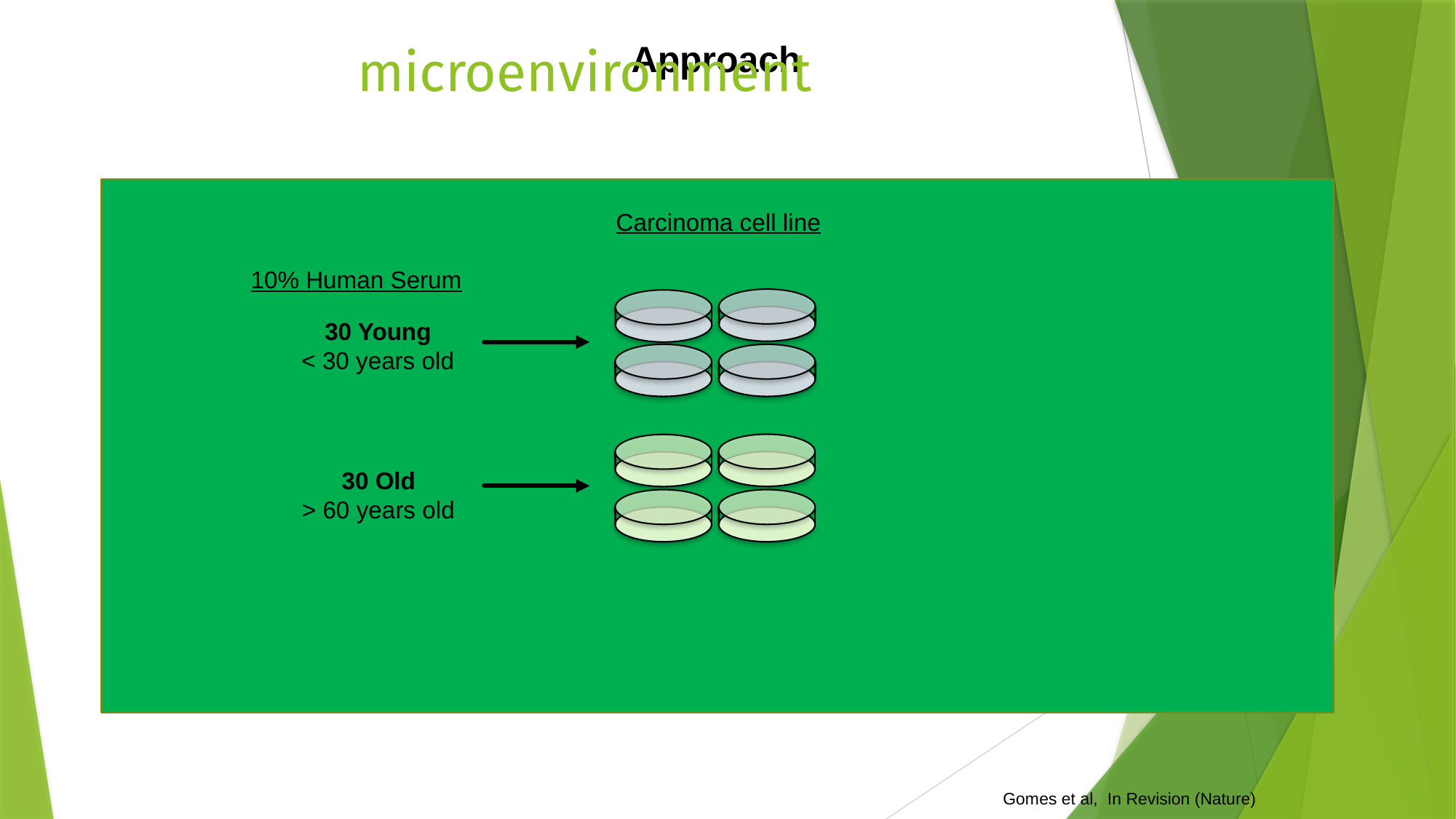

# microenvironment
Approach

Carcinoma cell line
10% Human Serum

30 Young
< 30 years old

30 Old
> 60 years old

Gomes et al,  In Revision (Nature)